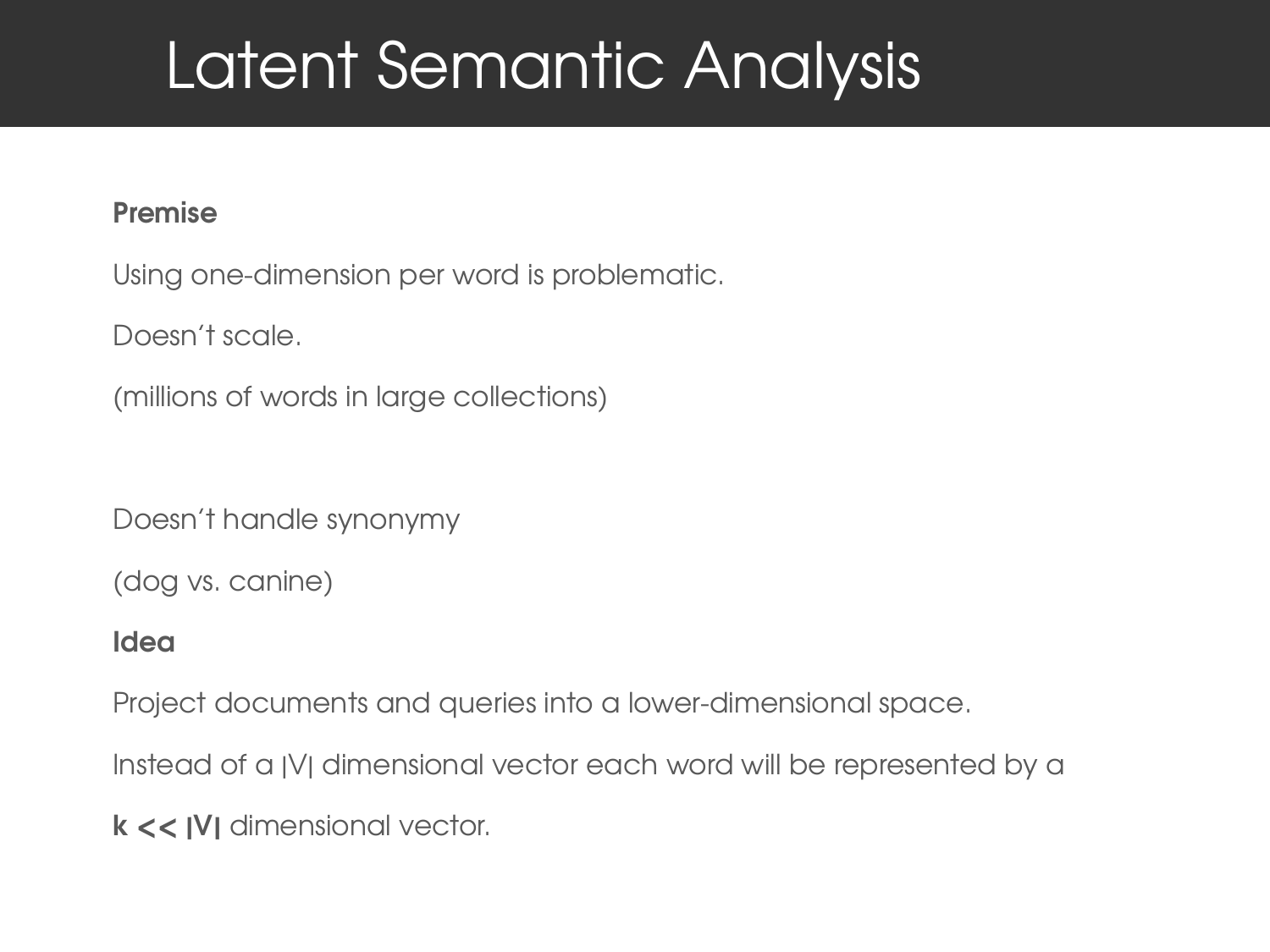

# Latent Semantic Analysis

	Premise
	Using one-dimension per word is problematic.
		Doesn’t scale.
		(millions of words in large collections)

		Doesn’t handle synonymy
		(dog vs. canine)
	Idea
	Project documents and queries into a lower-dimensional space.
	Instead of a |V| dimensional vector each word will be represented by a
	k << |V| dimensional vector.